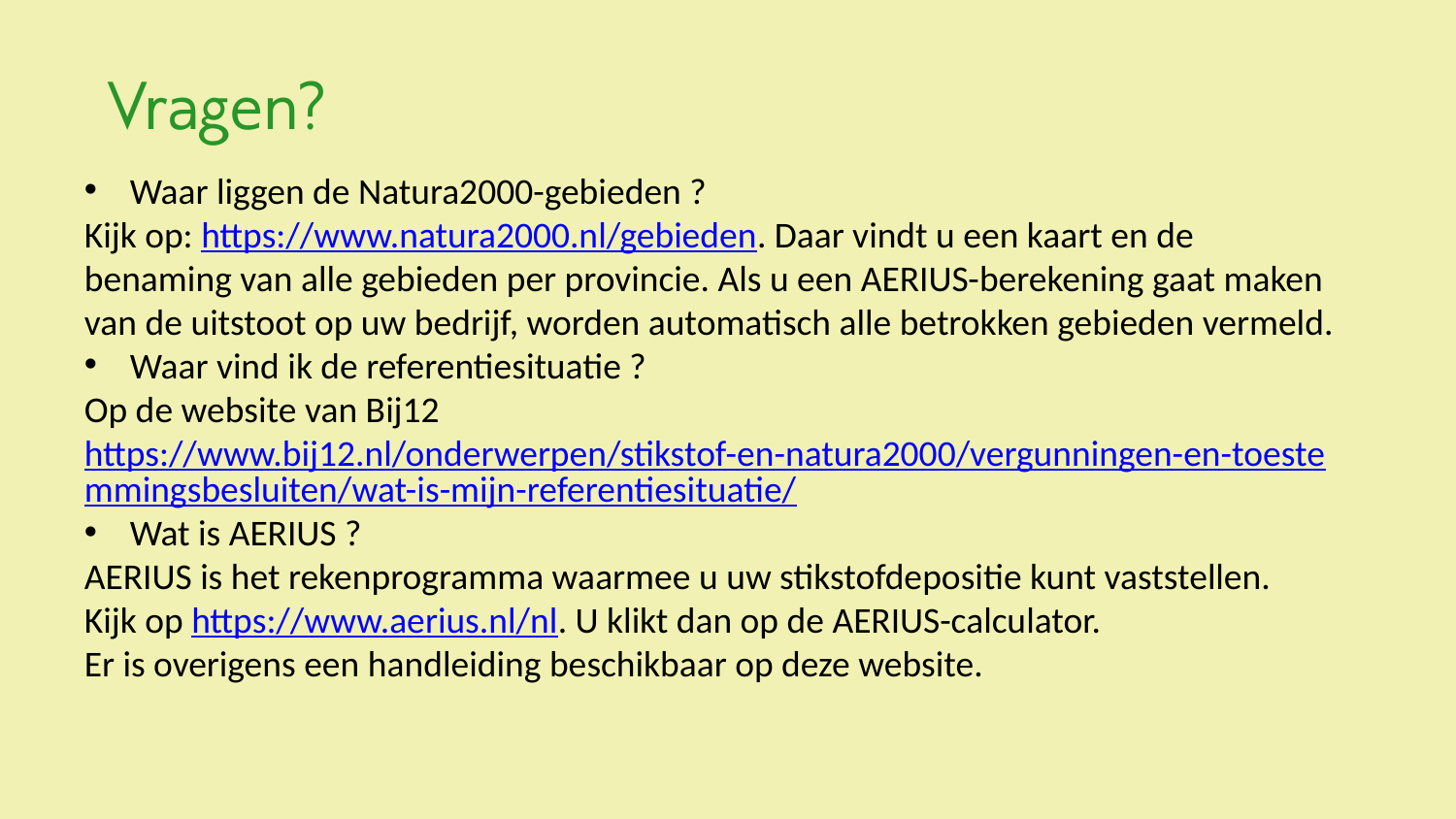

Vragen?
Waar liggen de Natura2000-gebieden ?
Kijk op: https://www.natura2000.nl/gebieden. Daar vindt u een kaart en de benaming van alle gebieden per provincie. Als u een AERIUS-berekening gaat maken van de uitstoot op uw bedrijf, worden automatisch alle betrokken gebieden vermeld.
Waar vind ik de referentiesituatie ?
Op de website van Bij12
https://www.bij12.nl/onderwerpen/stikstof-en-natura2000/vergunningen-en-toestemmingsbesluiten/wat-is-mijn-referentiesituatie/
Wat is AERIUS ?
AERIUS is het rekenprogramma waarmee u uw stikstofdepositie kunt vaststellen.
Kijk op https://www.aerius.nl/nl. U klikt dan op de AERIUS-calculator.
Er is overigens een handleiding beschikbaar op deze website.